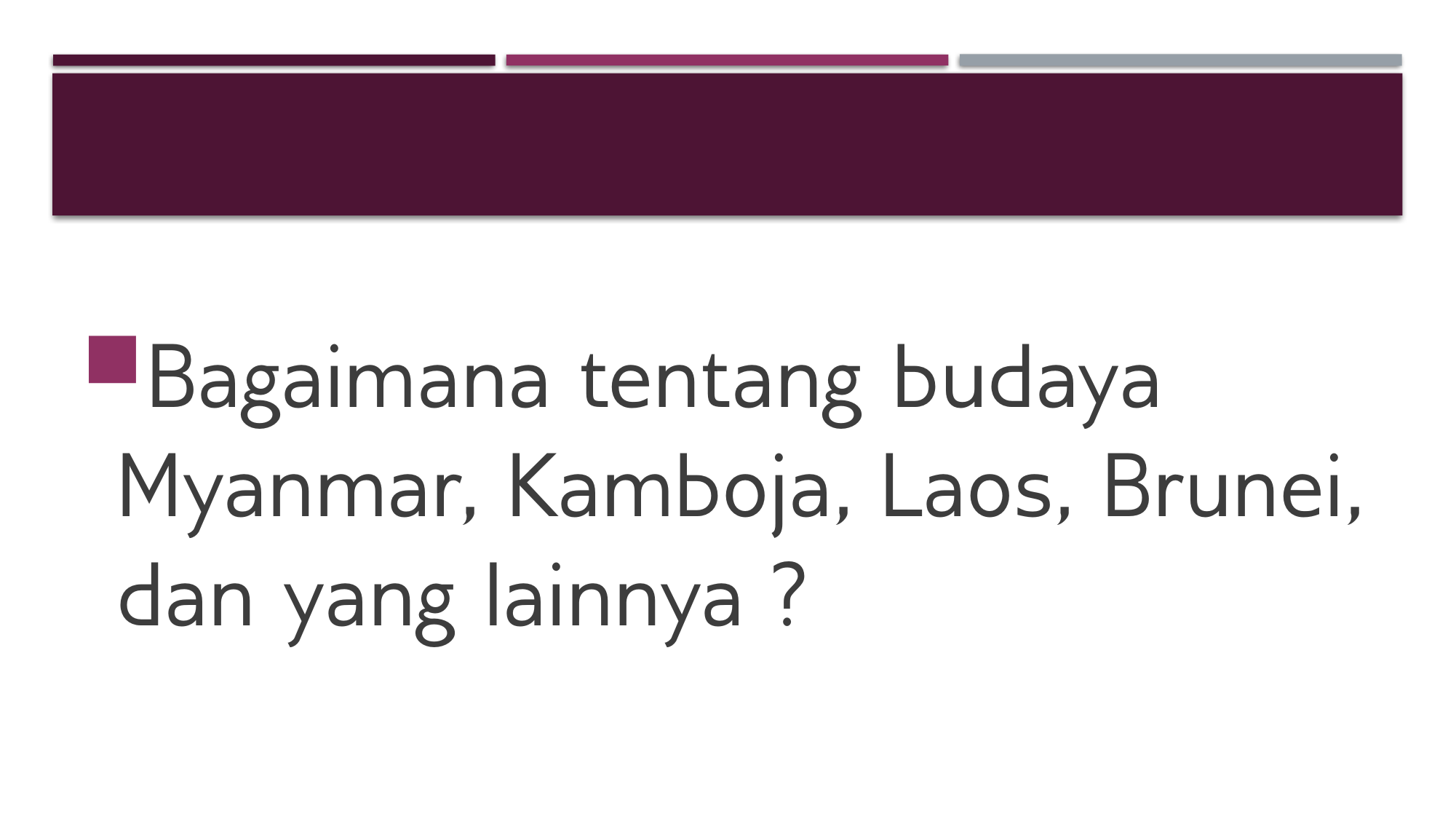

Bagaimana tentang budaya Myanmar, Kamboja, Laos, Brunei, dan yang lainnya ?